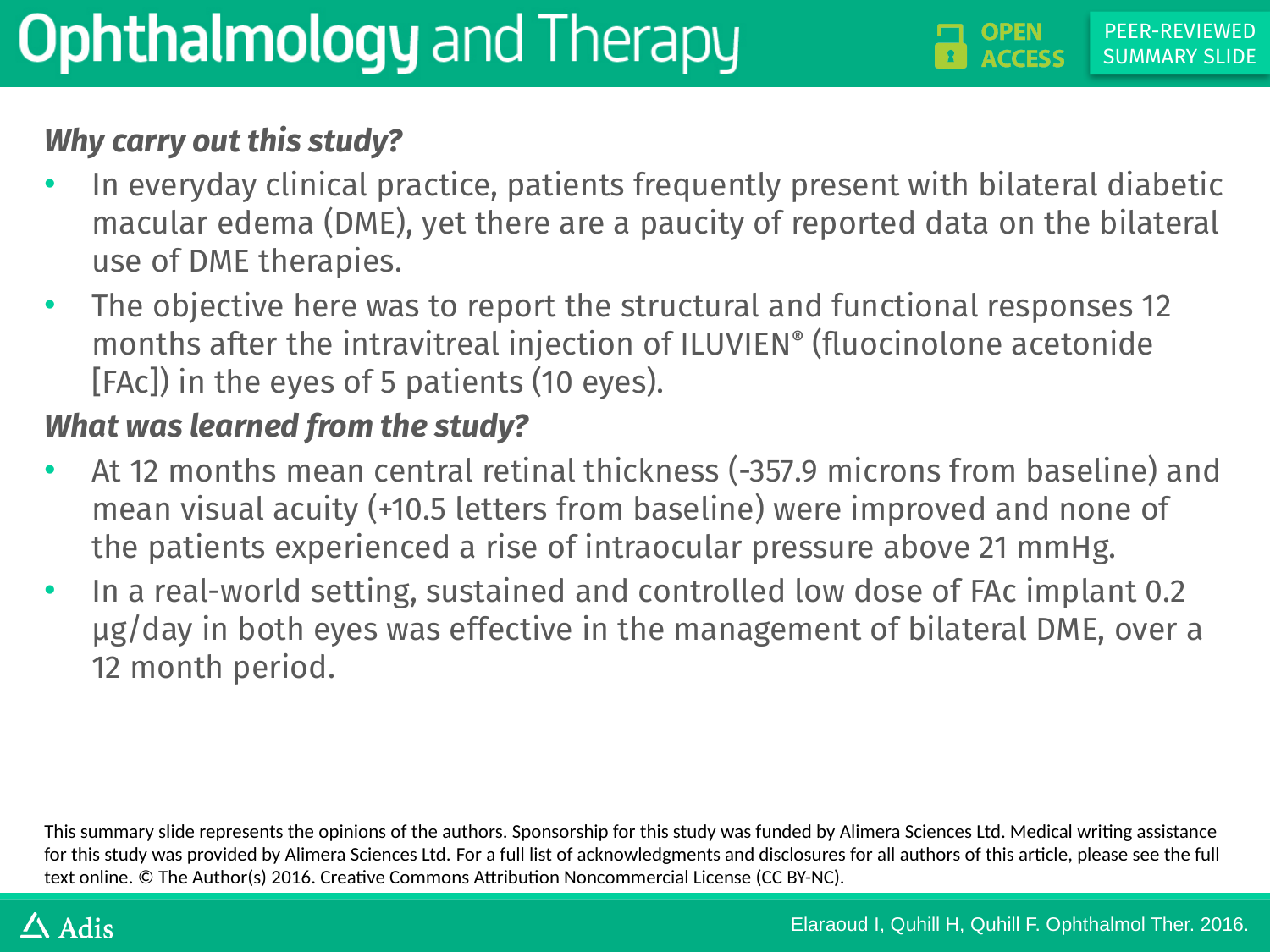

Why carry out this study?
In everyday clinical practice, patients frequently present with bilateral diabetic macular edema (DME), yet there are a paucity of reported data on the bilateral use of DME therapies.
The objective here was to report the structural and functional responses 12 months after the intravitreal injection of ILUVIEN® (fluocinolone acetonide [FAc]) in the eyes of 5 patients (10 eyes).
What was learned from the study?
At 12 months mean central retinal thickness (-357.9 microns from baseline) and mean visual acuity (+10.5 letters from baseline) were improved and none of the patients experienced a rise of intraocular pressure above 21 mmHg.
In a real-world setting, sustained and controlled low dose of FAc implant 0.2 µg/day in both eyes was effective in the management of bilateral DME, over a 12 month period.
This summary slide represents the opinions of the authors. Sponsorship for this study was funded by Alimera Sciences Ltd. Medical writing assistance for this study was provided by Alimera Sciences Ltd. For a full list of acknowledgments and disclosures for all authors of this article, please see the full text online. © The Author(s) 2016. Creative Commons Attribution Noncommercial License (CC BY-NC).
Elaraoud I, Quhill H, Quhill F. Ophthalmol Ther. 2016.